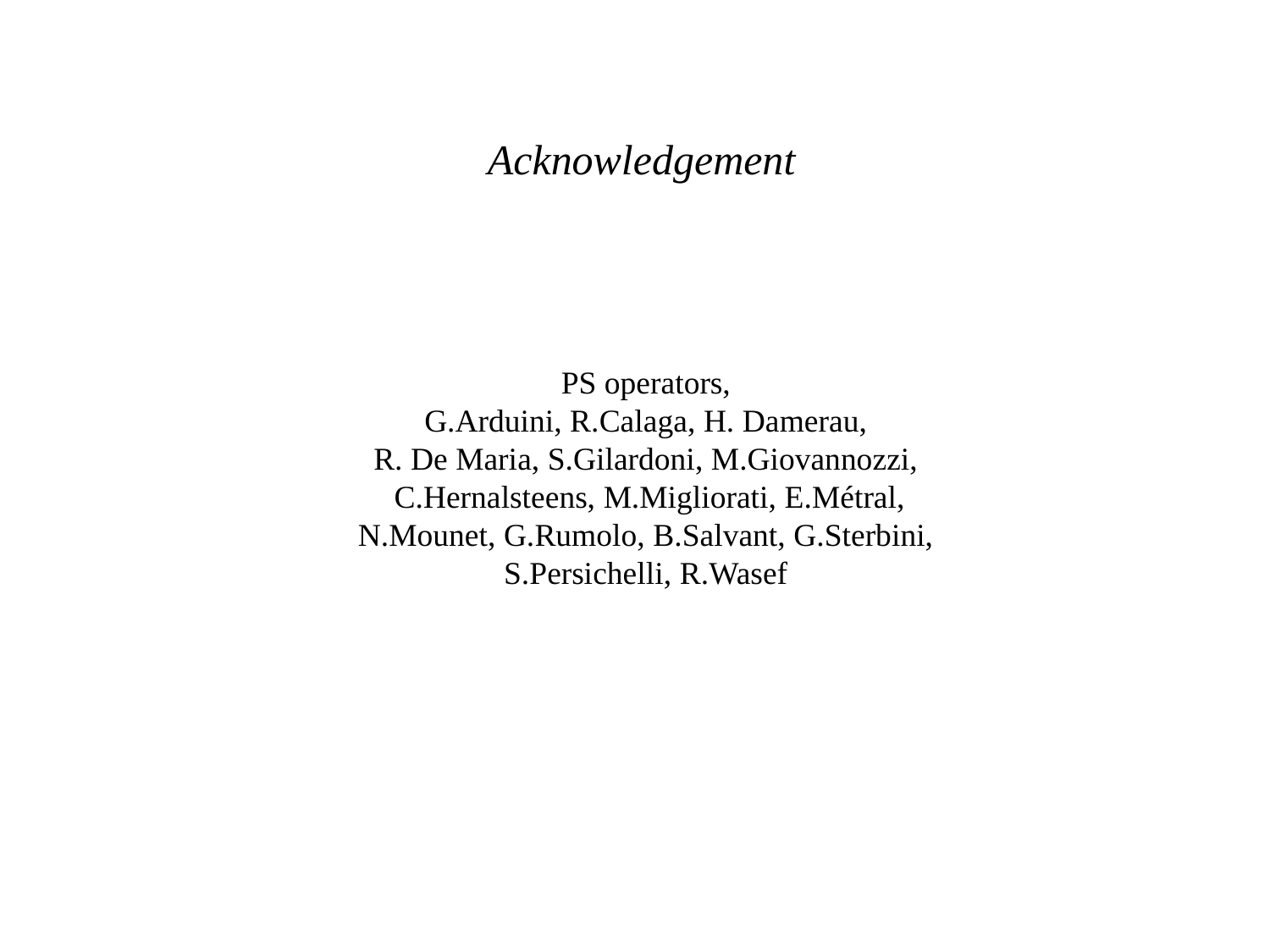

Acknowledgement
PS operators,
G.Arduini, R.Calaga, H. Damerau,
R. De Maria, S.Gilardoni, M.Giovannozzi,
C.Hernalsteens, M.Migliorati, E.Métral,
N.Mounet, G.Rumolo, B.Salvant, G.Sterbini,
S.Persichelli, R.Wasef